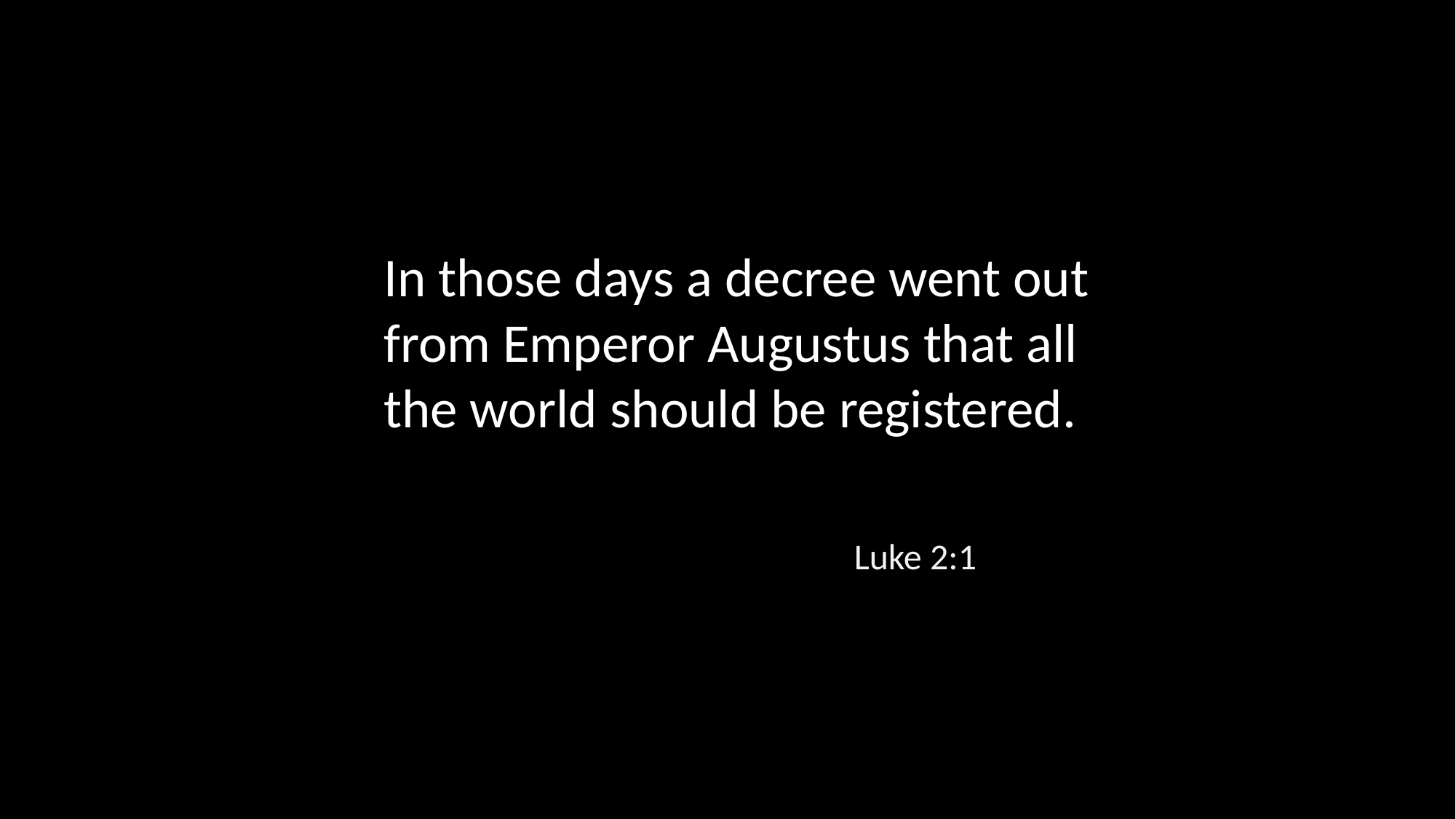

In those days a decree went out from Emperor Augustus that all the world should be registered.
Luke 2:1